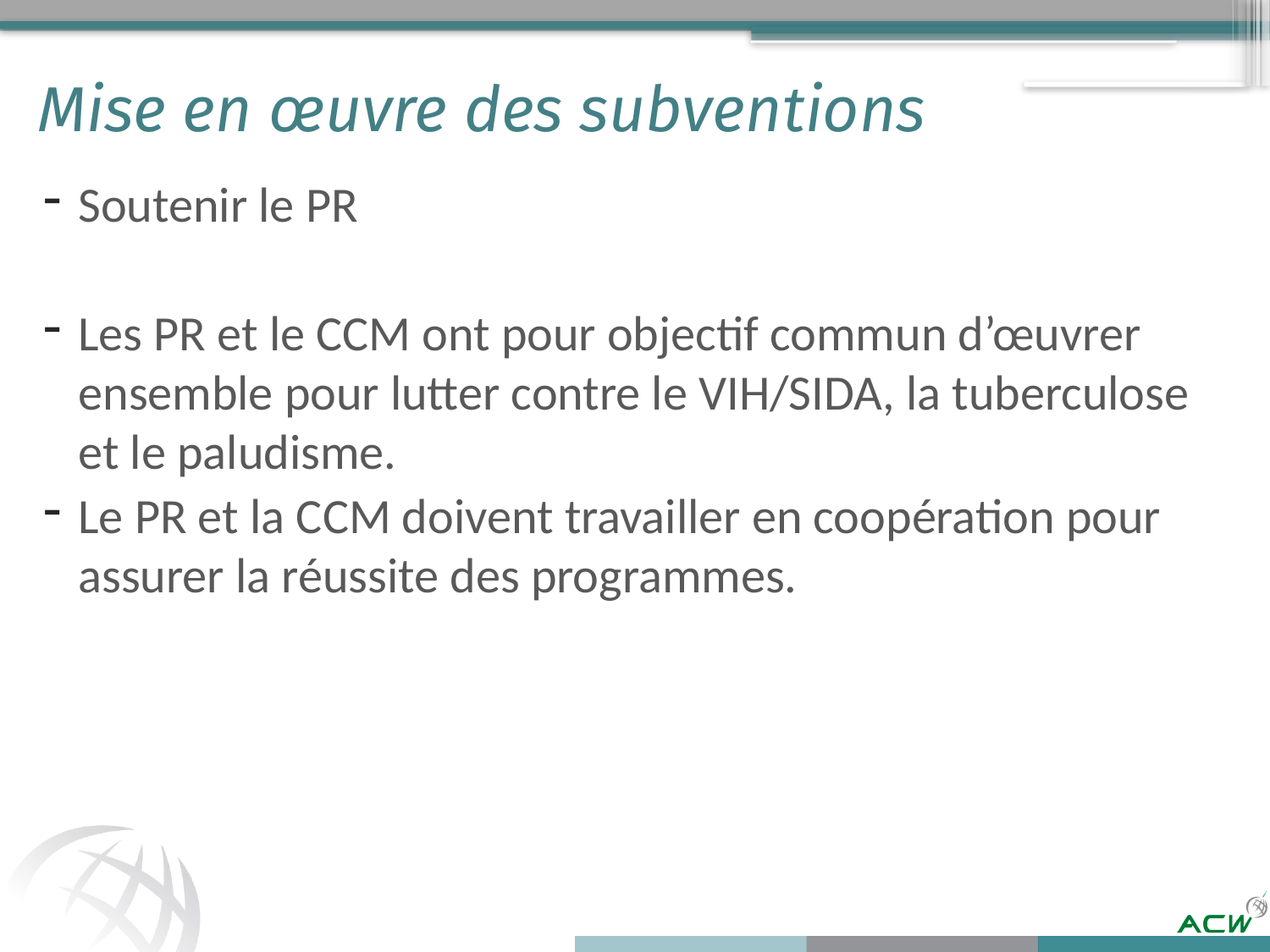

# Mise en œuvre des subventions
Soutenir le PR

Les PR et le CCM ont pour objectif commun d’œuvrer ensemble pour lutter contre le VIH/SIDA, la tuberculose et le paludisme.
Le PR et la CCM doivent travailler en coopération pour assurer la réussite des programmes.